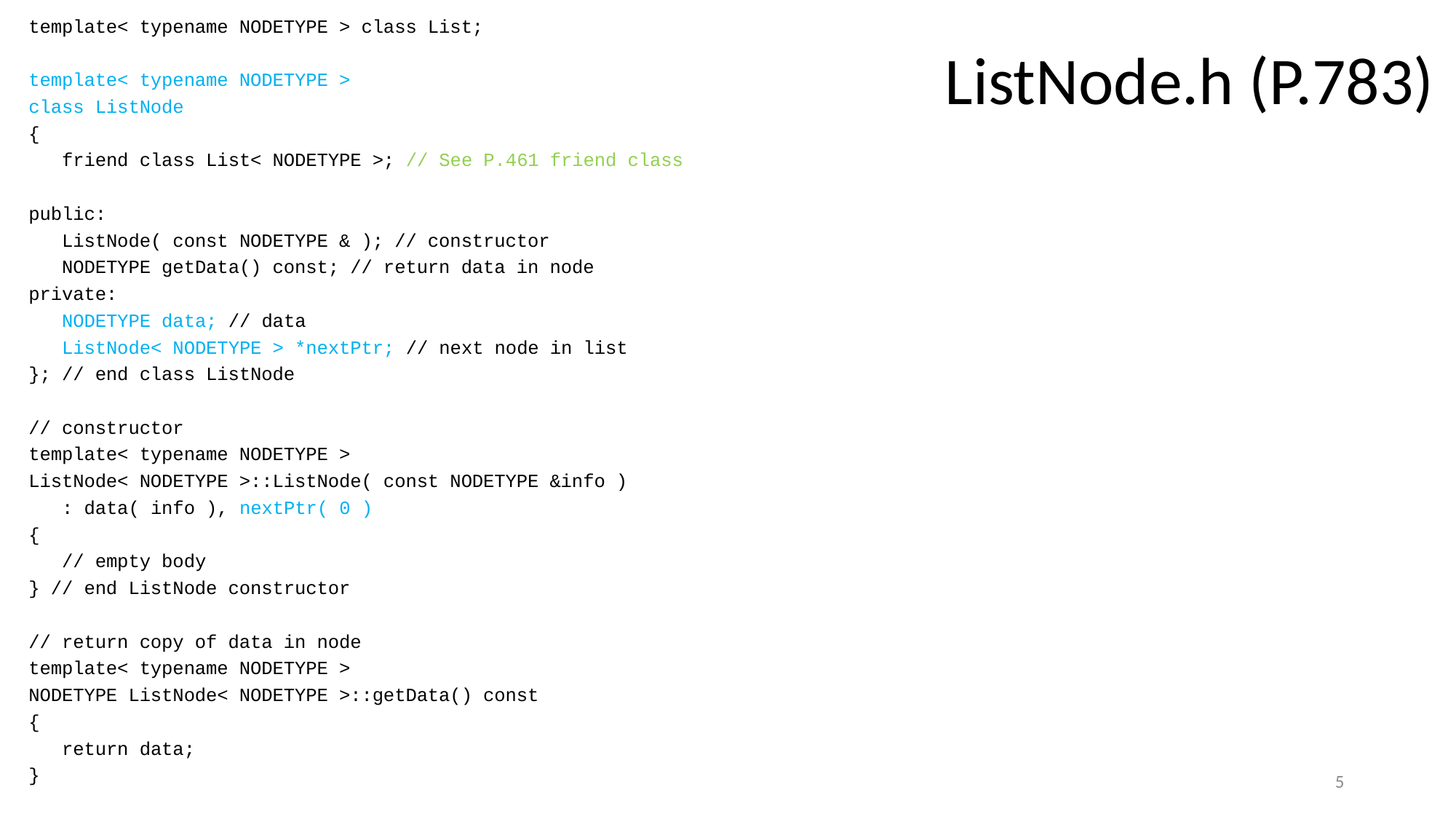

template< typename NODETYPE > class List;

template< typename NODETYPE >
class ListNode
{
   friend class List< NODETYPE >; // See P.461 friend class

public:
   ListNode( const NODETYPE & ); // constructor
   NODETYPE getData() const; // return data in node
private:
   NODETYPE data; // data
   ListNode< NODETYPE > *nextPtr; // next node in list
}; // end class ListNode

// constructor
template< typename NODETYPE >
ListNode< NODETYPE >::ListNode( const NODETYPE &info )
   : data( info ), nextPtr( 0 )
{
   // empty body
} // end ListNode constructor

// return copy of data in node
template< typename NODETYPE >
NODETYPE ListNode< NODETYPE >::getData() const
{
   return data;
}
# ListNode.h (P.783)
5